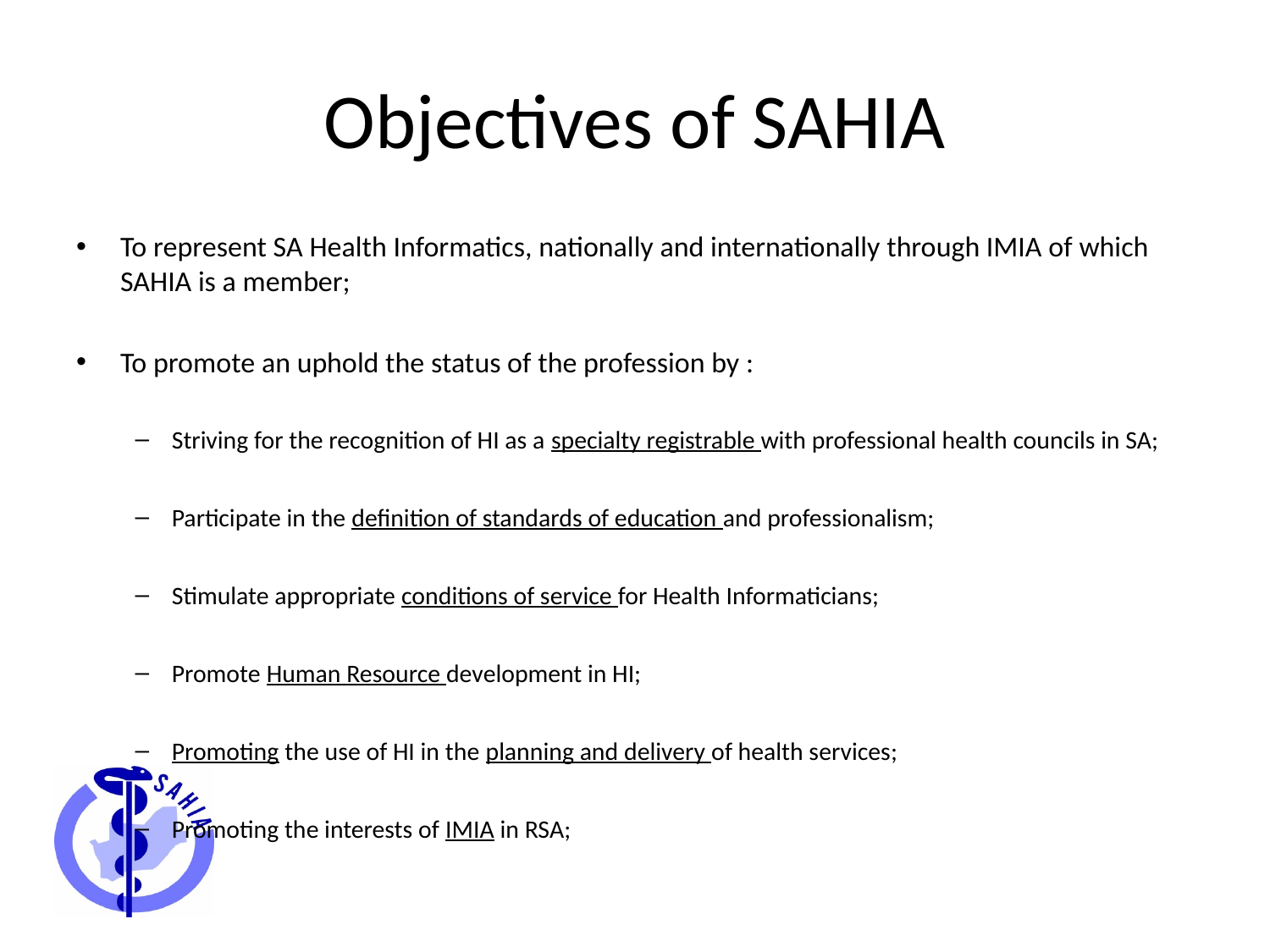

# Objectives of SAHIA
To represent SA Health Informatics, nationally and internationally through IMIA of which SAHIA is a member;

To promote an uphold the status of the profession by :

Striving for the recognition of HI as a specialty registrable with professional health councils in SA;

Participate in the definition of standards of education and professionalism;

Stimulate appropriate conditions of service for Health Informaticians;

Promote Human Resource development in HI;

Promoting the use of HI in the planning and delivery of health services;

Promoting the interests of IMIA in RSA;